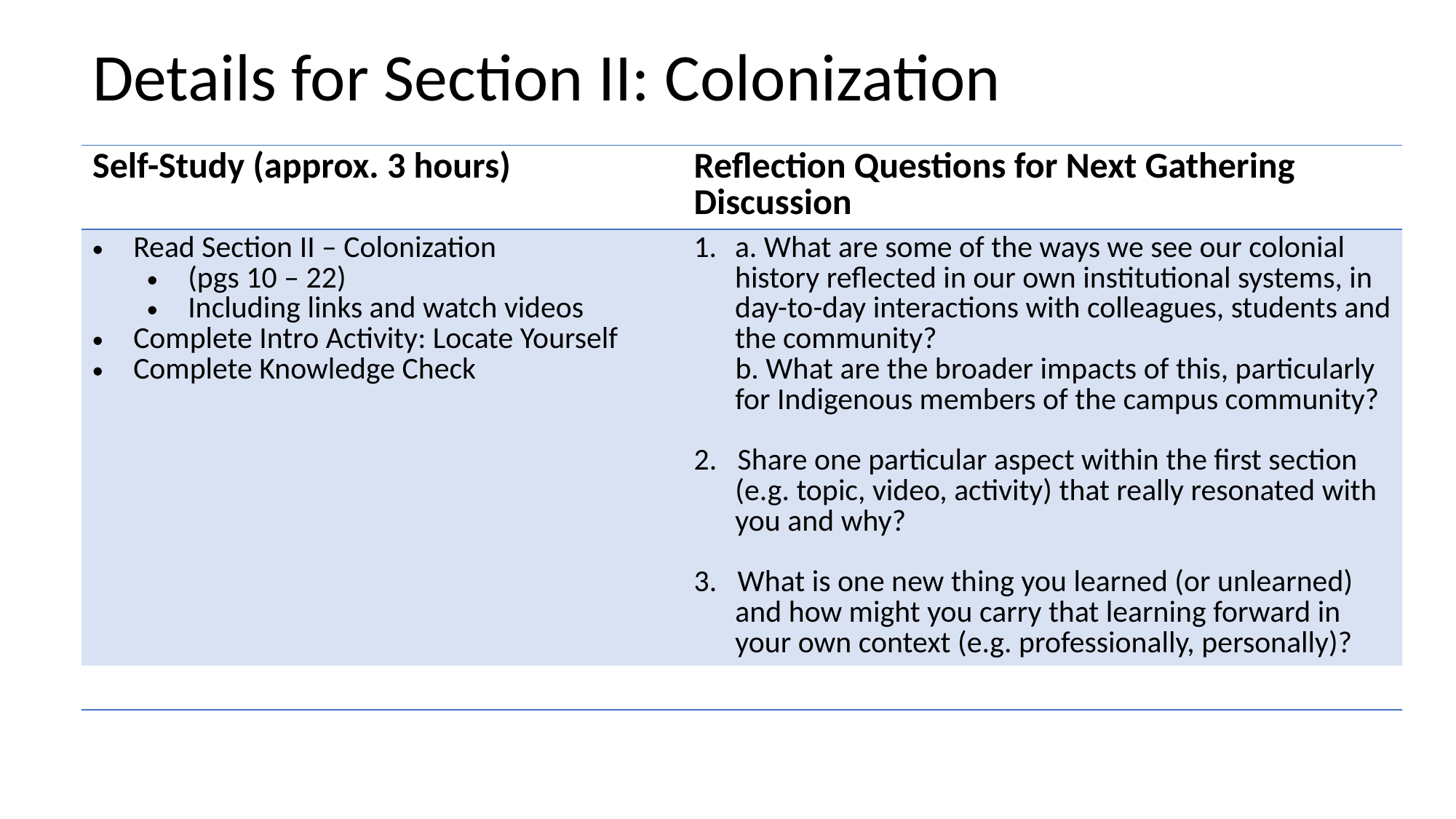

# Details for Section II: Colonization
| Self-Study (approx. 3 hours) | Reflection Questions for Next Gathering Discussion |
| --- | --- |
| Read Section II – Colonization (pgs 10 – 22) Including links and watch videos Complete Intro Activity: Locate Yourself Complete Knowledge Check | a. What are some of the ways we see our colonial history reflected in our own institutional systems, in day-to-day interactions with colleagues, students and the community? b. What are the broader impacts of this, particularly for Indigenous members of the campus community? 2. Share one particular aspect within the first section (e.g. topic, video, activity) that really resonated with you and why? 3. What is one new thing you learned (or unlearned) and how might you carry that learning forward in your own context (e.g. professionally, personally)? |
|  |  |